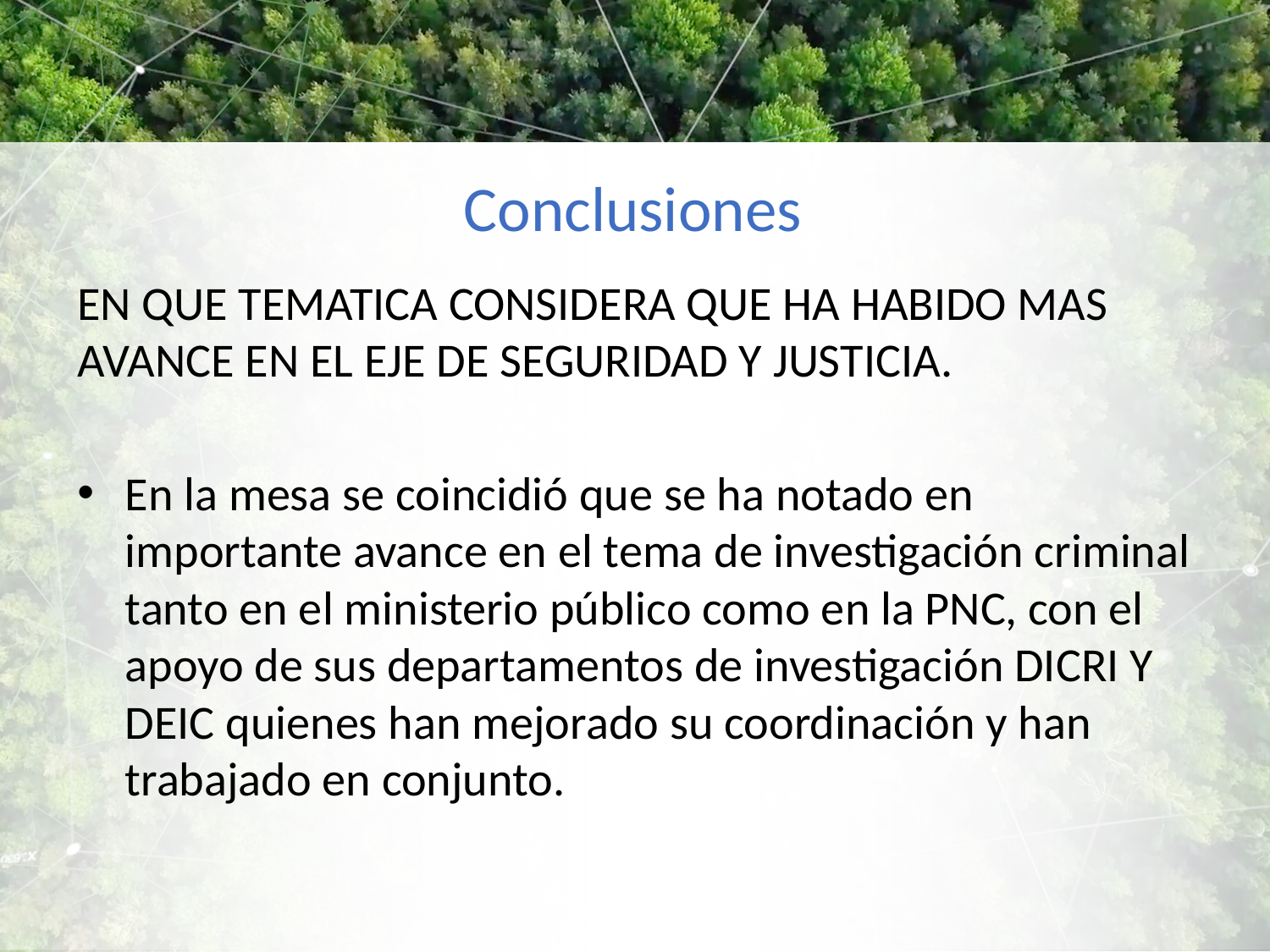

# Conclusiones
EN QUE TEMATICA CONSIDERA QUE HA HABIDO MAS AVANCE EN EL EJE DE SEGURIDAD Y JUSTICIA.

En la mesa se coincidió que se ha notado en importante avance en el tema de investigación criminal tanto en el ministerio público como en la PNC, con el apoyo de sus departamentos de investigación DICRI Y DEIC quienes han mejorado su coordinación y han trabajado en conjunto.